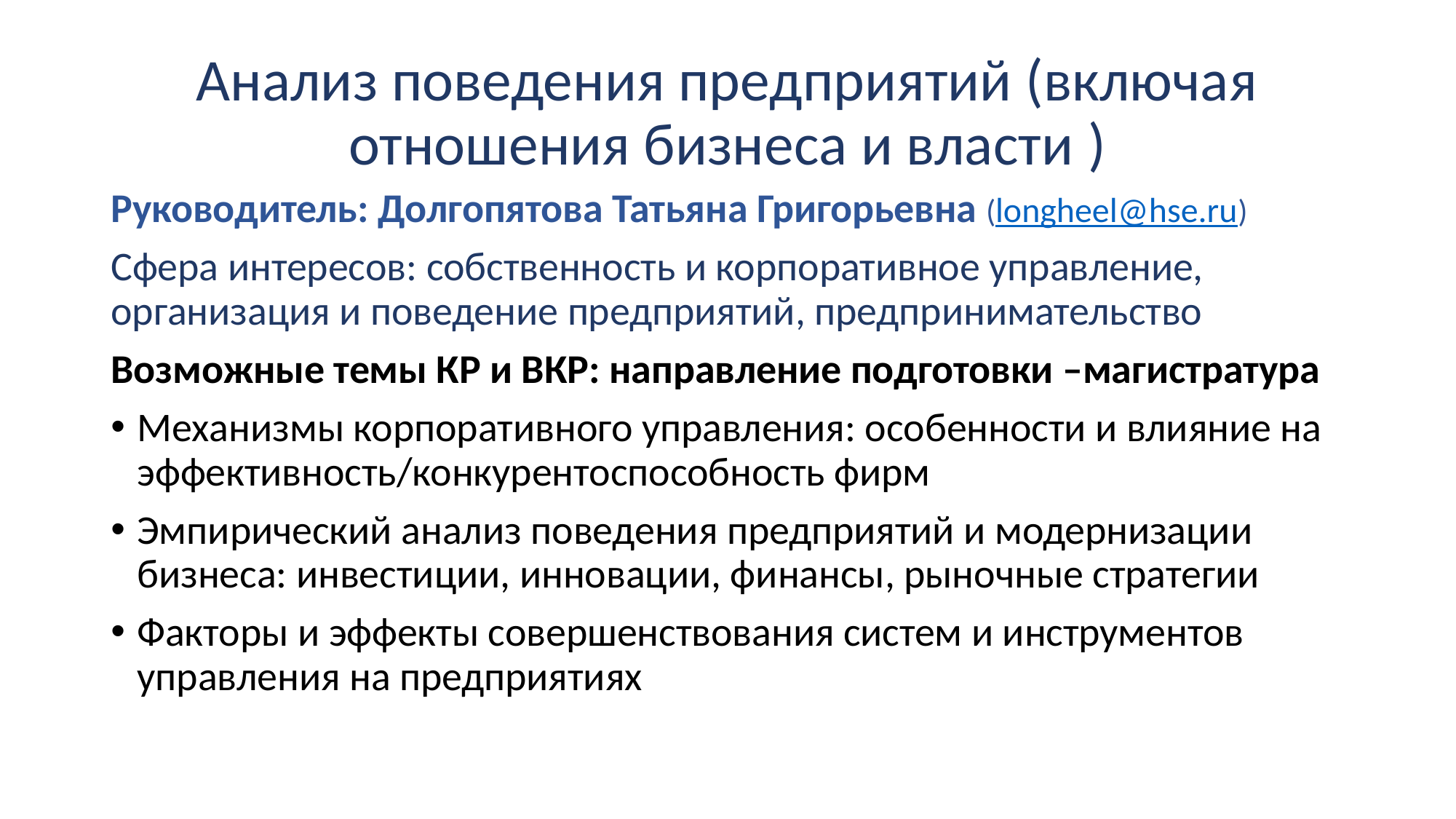

# Анализ поведения предприятий (включая отношения бизнеса и власти )
Руководитель: Долгопятова Татьяна Григорьевна (longheel@hse.ru)
Сфера интересов: собственность и корпоративное управление, организация и поведение предприятий, предпринимательство
Возможные темы КР и ВКР: направление подготовки –магистратура
Механизмы корпоративного управления: особенности и влияние на эффективность/конкурентоспособность фирм
Эмпирический анализ поведения предприятий и модернизации бизнеса: инвестиции, инновации, финансы, рыночные стратегии
Факторы и эффекты совершенствования систем и инструментов управления на предприятиях